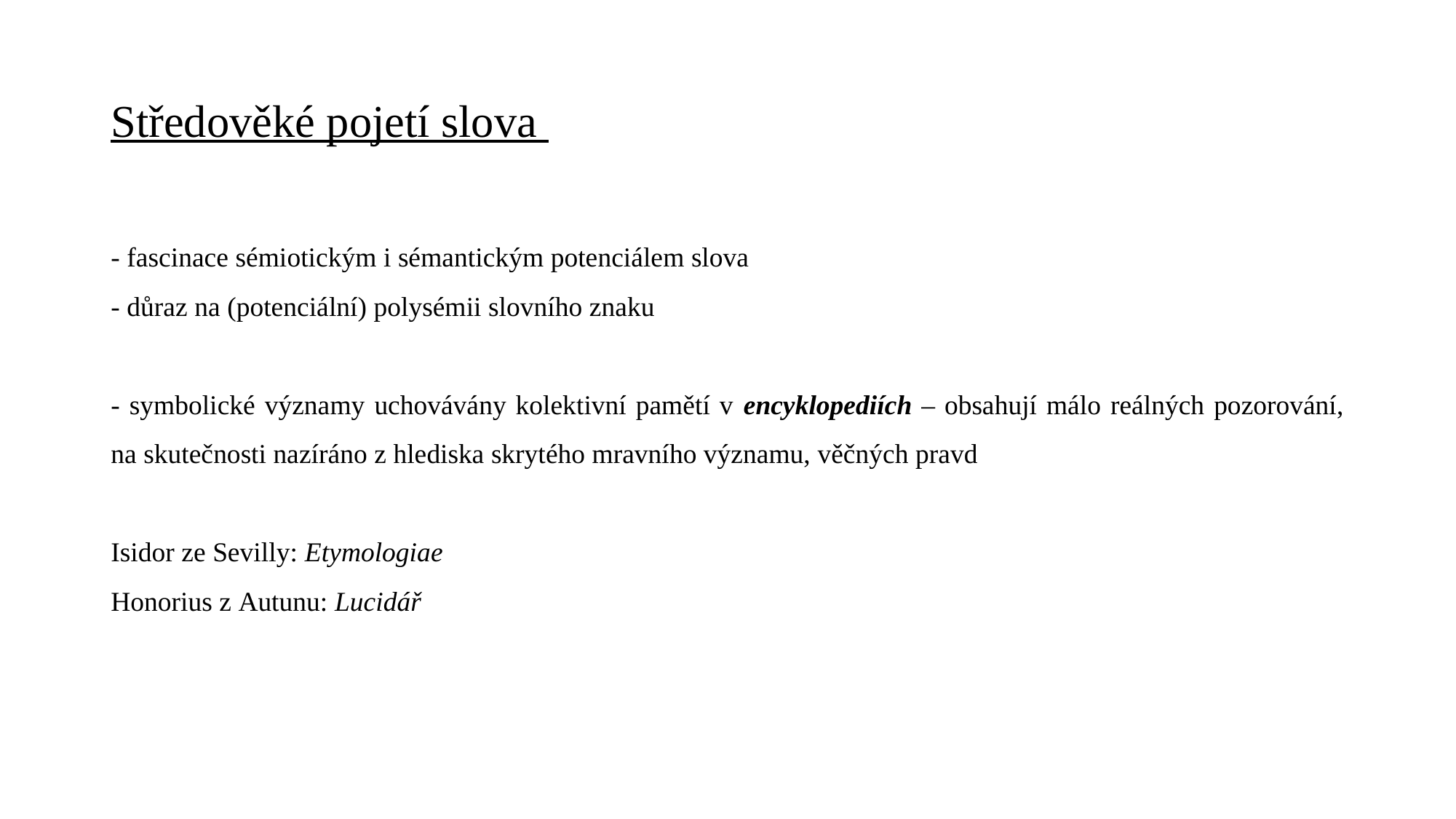

# Středověké pojetí slova
- fascinace sémiotickým i sémantickým potenciálem slova
- důraz na (potenciální) polysémii slovního znaku

- symbolické významy uchovávány kolektivní pamětí v encyklopediích – obsahují málo reálných pozorování, na skutečnosti nazíráno z hlediska skrytého mravního významu, věčných pravd

Isidor ze Sevilly: Etymologiae
Honorius z Autunu: Lucidář